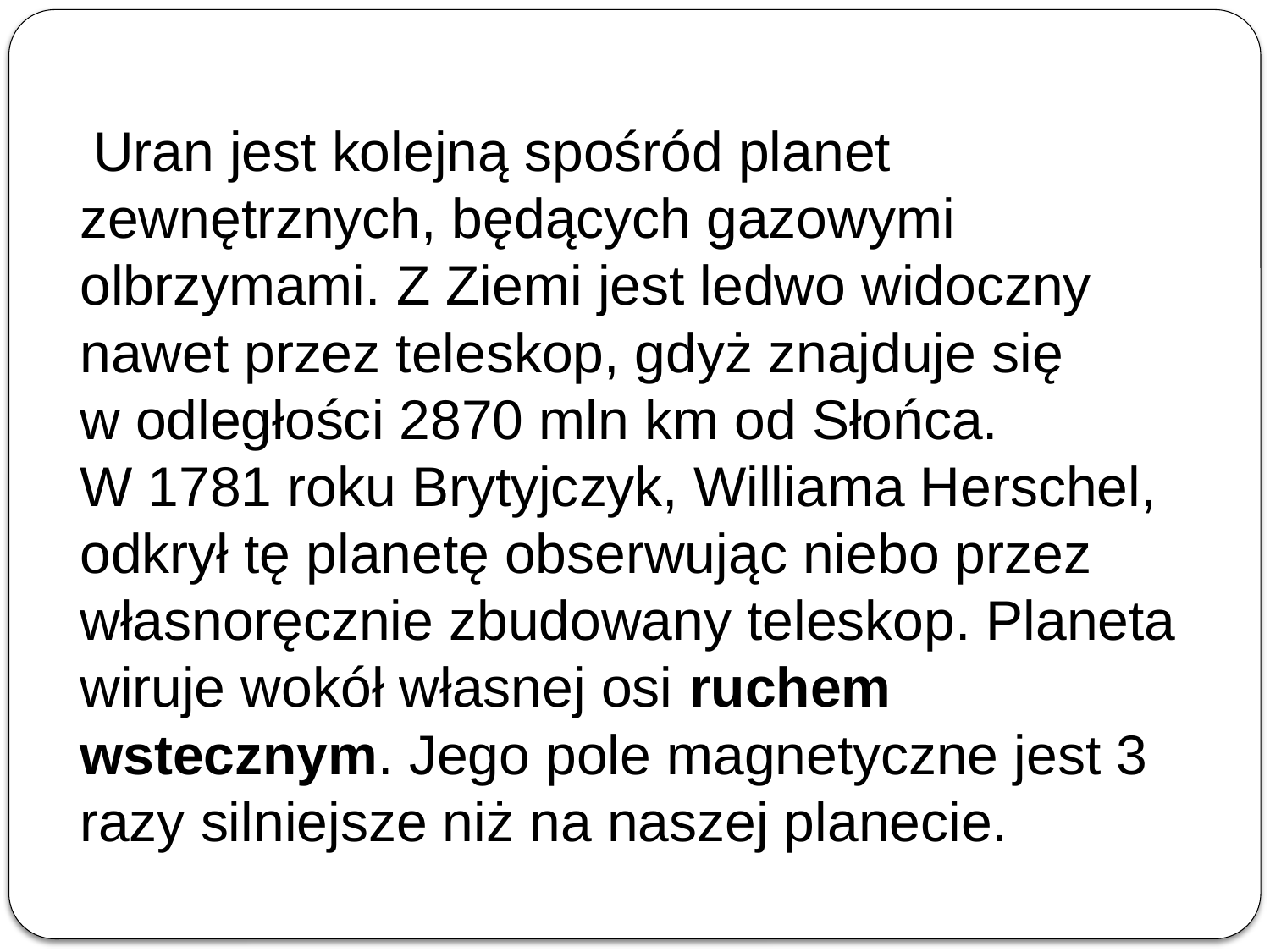

Uran jest kolejną spośród planet zewnętrznych, będących gazowymi olbrzymami. Z Ziemi jest ledwo widoczny nawet przez teleskop, gdyż znajduje się w odległości 2870 mln km od Słońca. W 1781 roku Brytyjczyk, Williama Herschel, odkrył tę planetę obserwując niebo przez własnoręcznie zbudowany teleskop. Planeta wiruje wokół własnej osi ruchem wstecznym. Jego pole magnetyczne jest 3 razy silniejsze niż na naszej planecie.